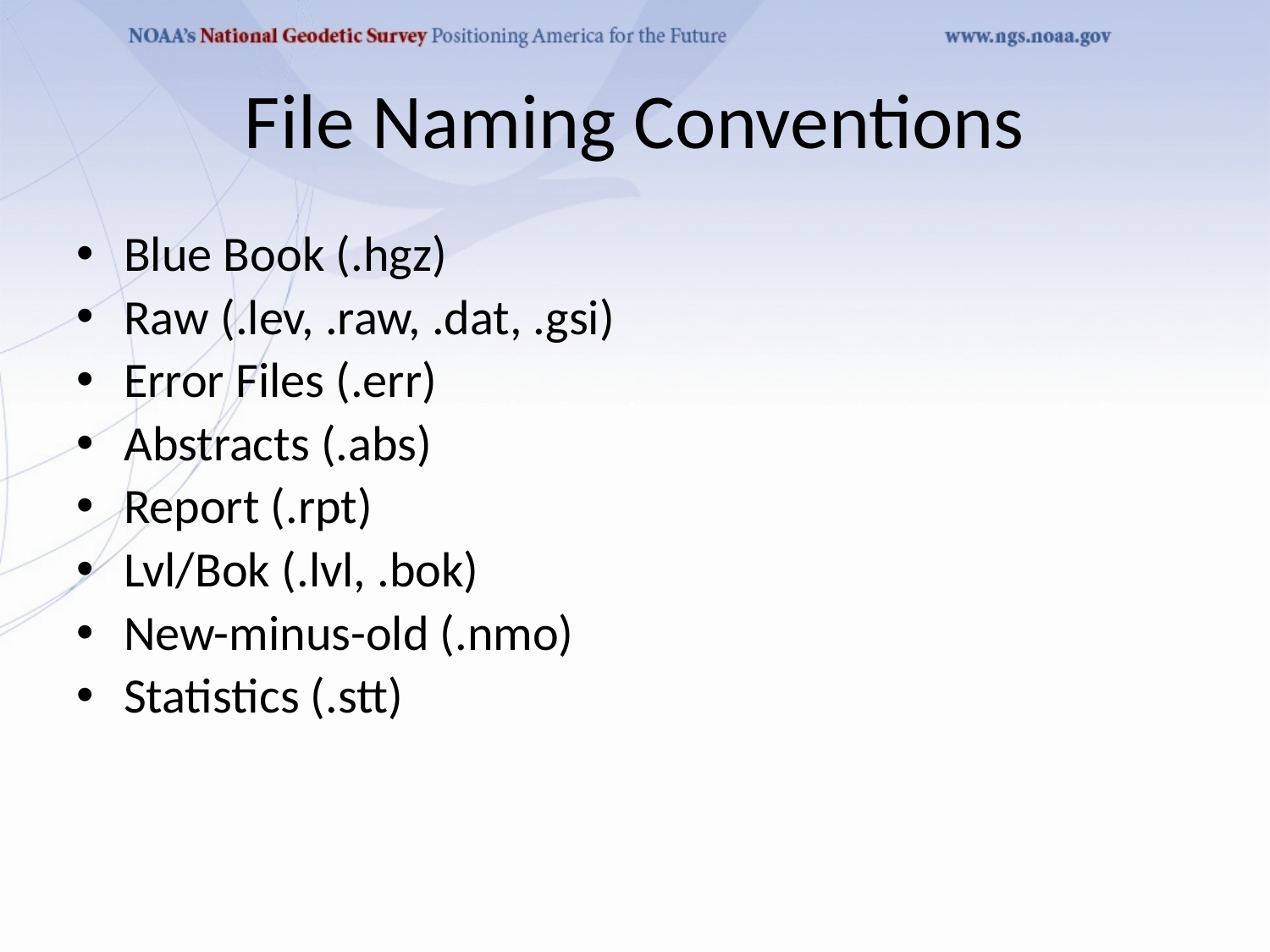

# File Naming Conventions
Blue Book (.hgz)
Raw (.lev, .raw, .dat, .gsi)
Error Files (.err)
Abstracts (.abs)
Report (.rpt)
Lvl/Bok (.lvl, .bok)
New-minus-old (.nmo)
Statistics (.stt)